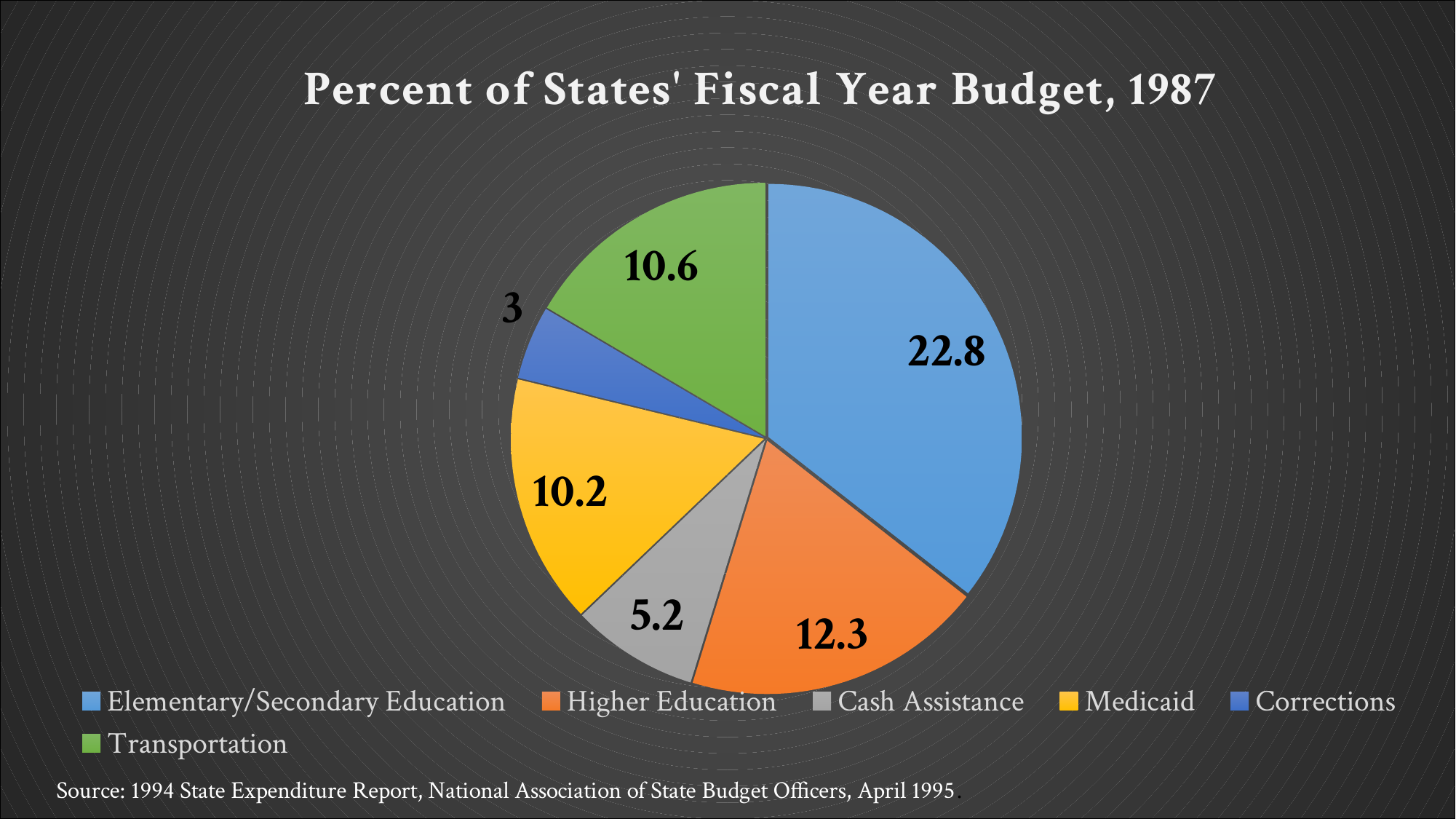

### Chart: Percent of States' Fiscal Year Budget, 1987

| Category |  |
|---|---|
| Elementary/Secondary Education | 22.8 |
| Higher Education | 12.3 |
| Cash Assistance | 5.2 |
| Medicaid | 10.2 |
| Corrections | 3.0 |
| Transportation | 10.6 |